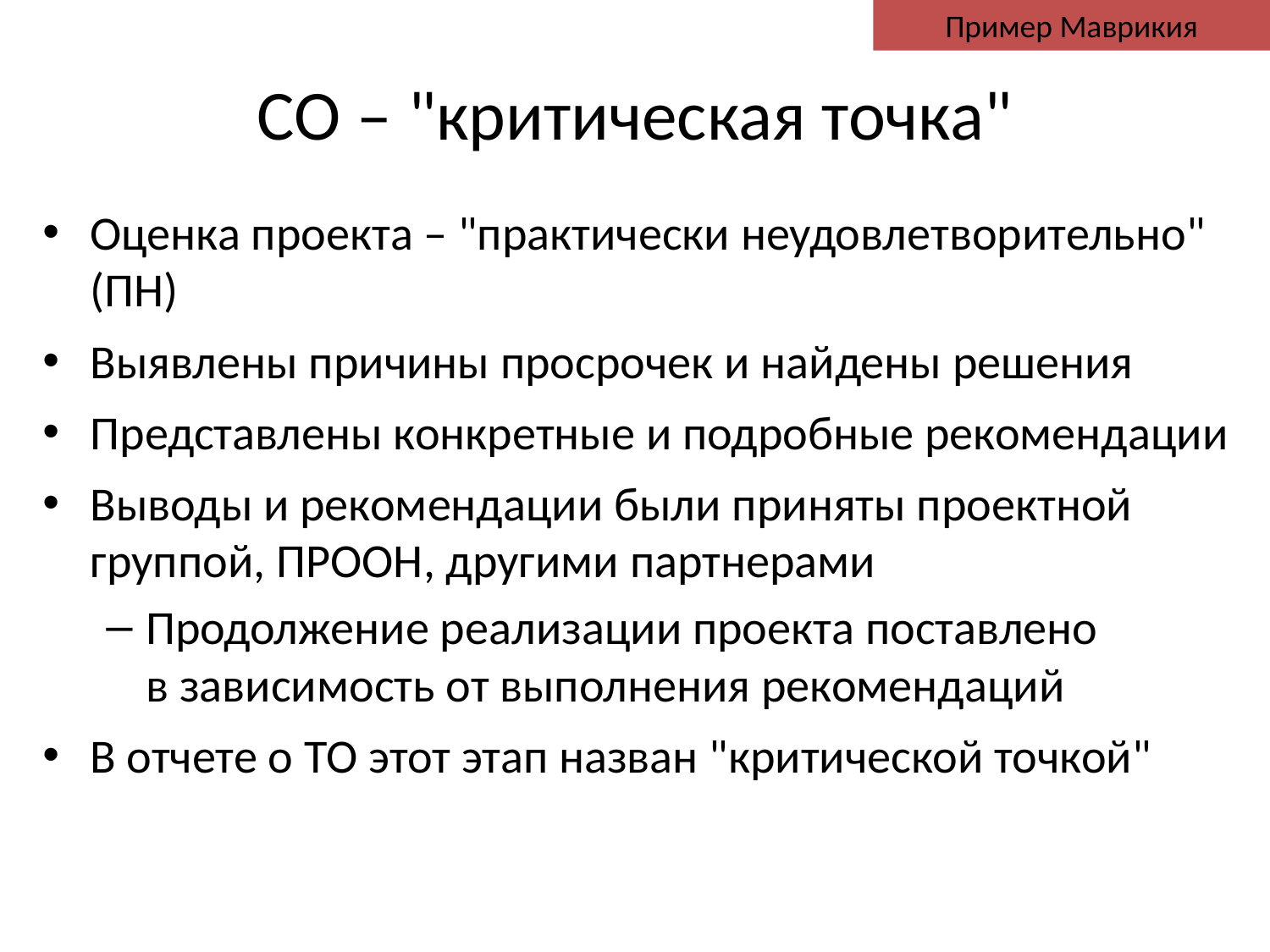

Пример Маврикия
# СО – "критическая точка"
Оценка проекта – "практически неудовлетворительно" (ПН)
Выявлены причины просрочек и найдены решения
Представлены конкретные и подробные рекомендации
Выводы и рекомендации были приняты проектной группой, ПРООН, другими партнерами
Продолжение реализации проекта поставлено
в зависимость от выполнения рекомендаций
В отчете о ТО этот этап назван "критической точкой"